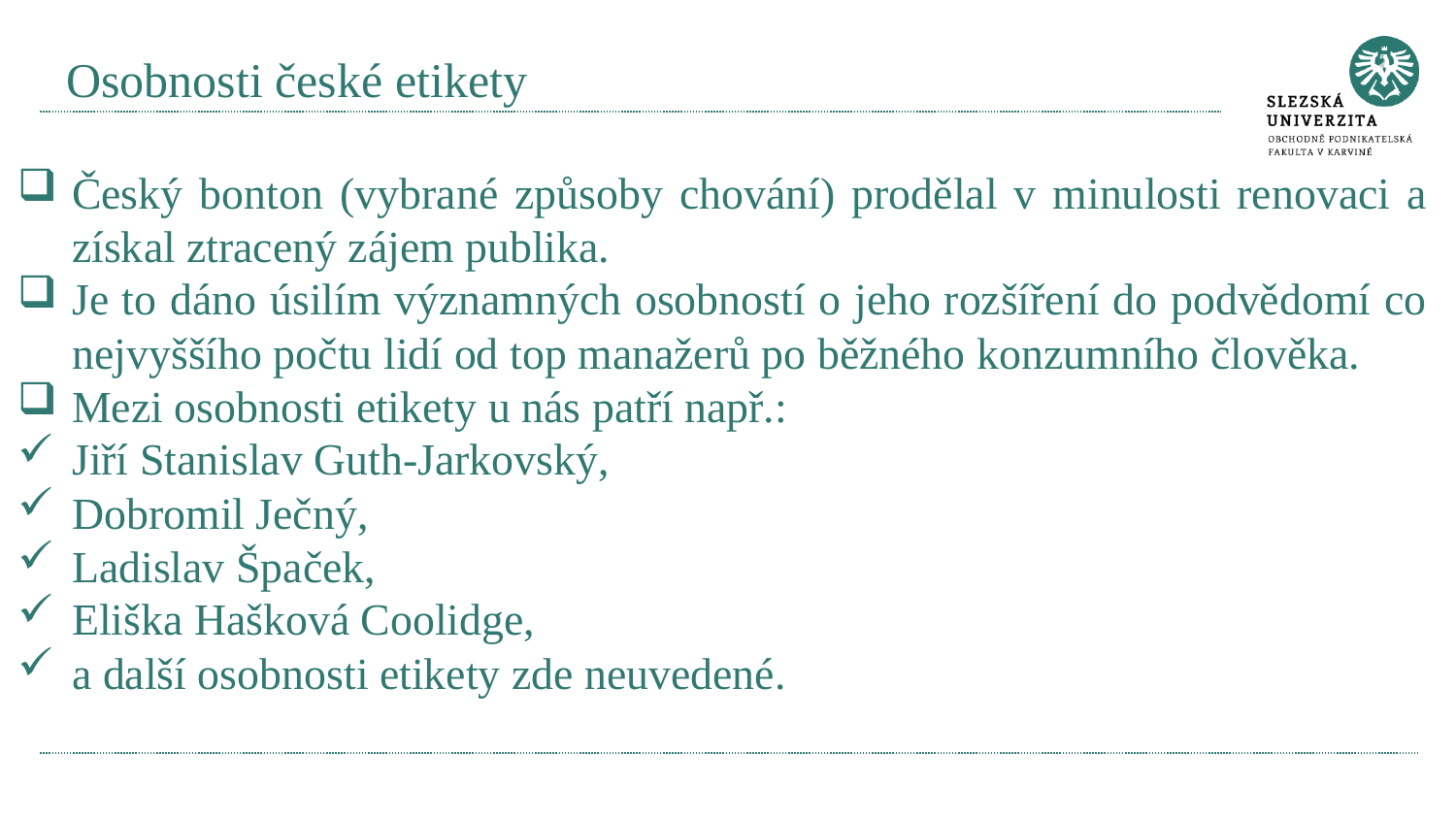

# Osobnosti české etikety
Český bonton (vybrané způsoby chování) prodělal v minulosti renovaci a získal ztracený zájem publika.
Je to dáno úsilím významných osobností o jeho rozšíření do podvědomí co nejvyššího počtu lidí od top manažerů po běžného konzumního člověka.
Mezi osobnosti etikety u nás patří např.:
Jiří Stanislav Guth-Jarkovský,
Dobromil Ječný,
Ladislav Špaček,
Eliška Hašková Coolidge,
a další osobnosti etikety zde neuvedené.